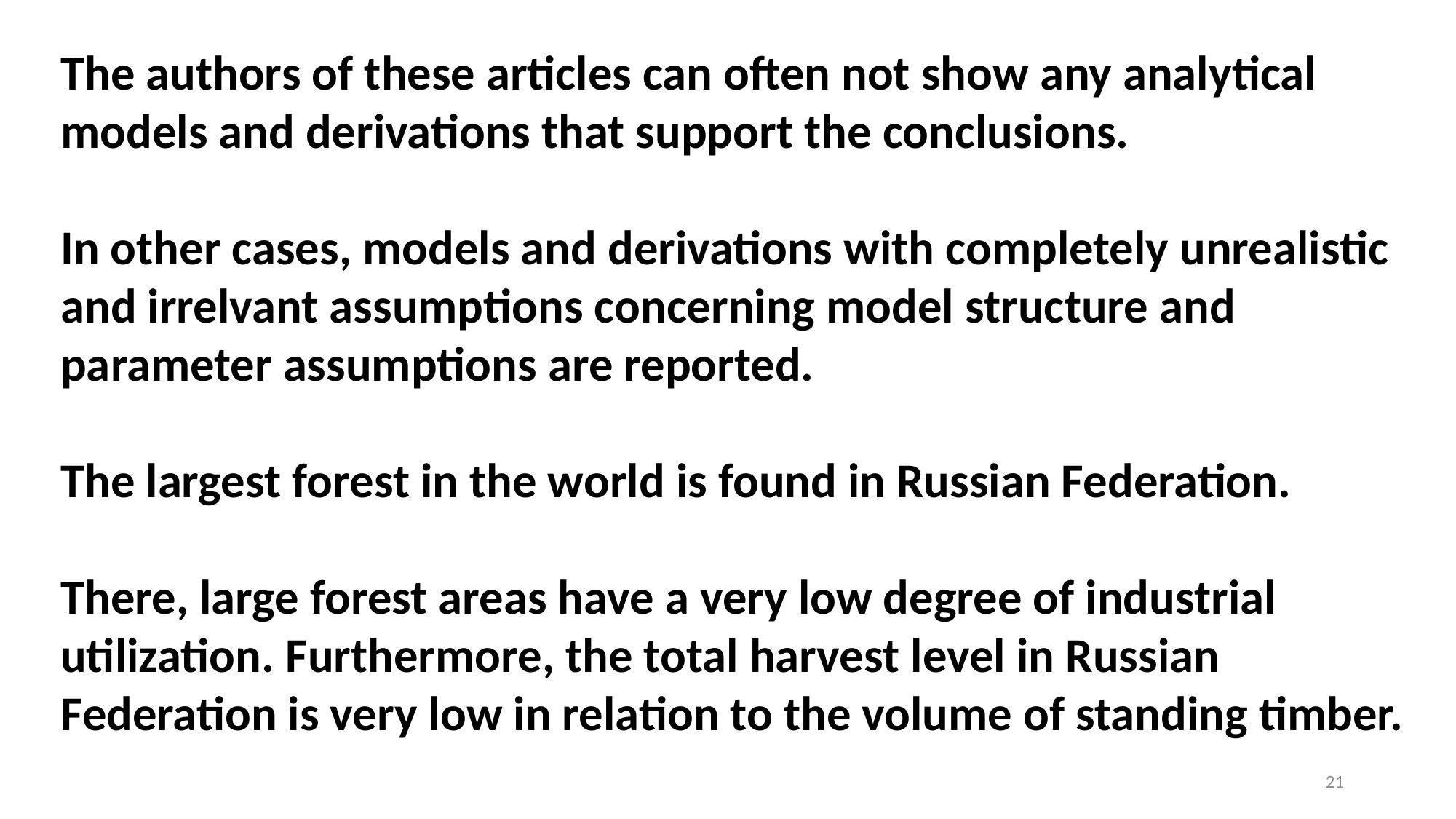

The authors of these articles can often not show any analytical models and derivations that support the conclusions.

In other cases, models and derivations with completely unrealistic and irrelvant assumptions concerning model structure and parameter assumptions are reported.

The largest forest in the world is found in Russian Federation.

There, large forest areas have a very low degree of industrial utilization. Furthermore, the total harvest level in Russian Federation is very low in relation to the volume of standing timber.

21